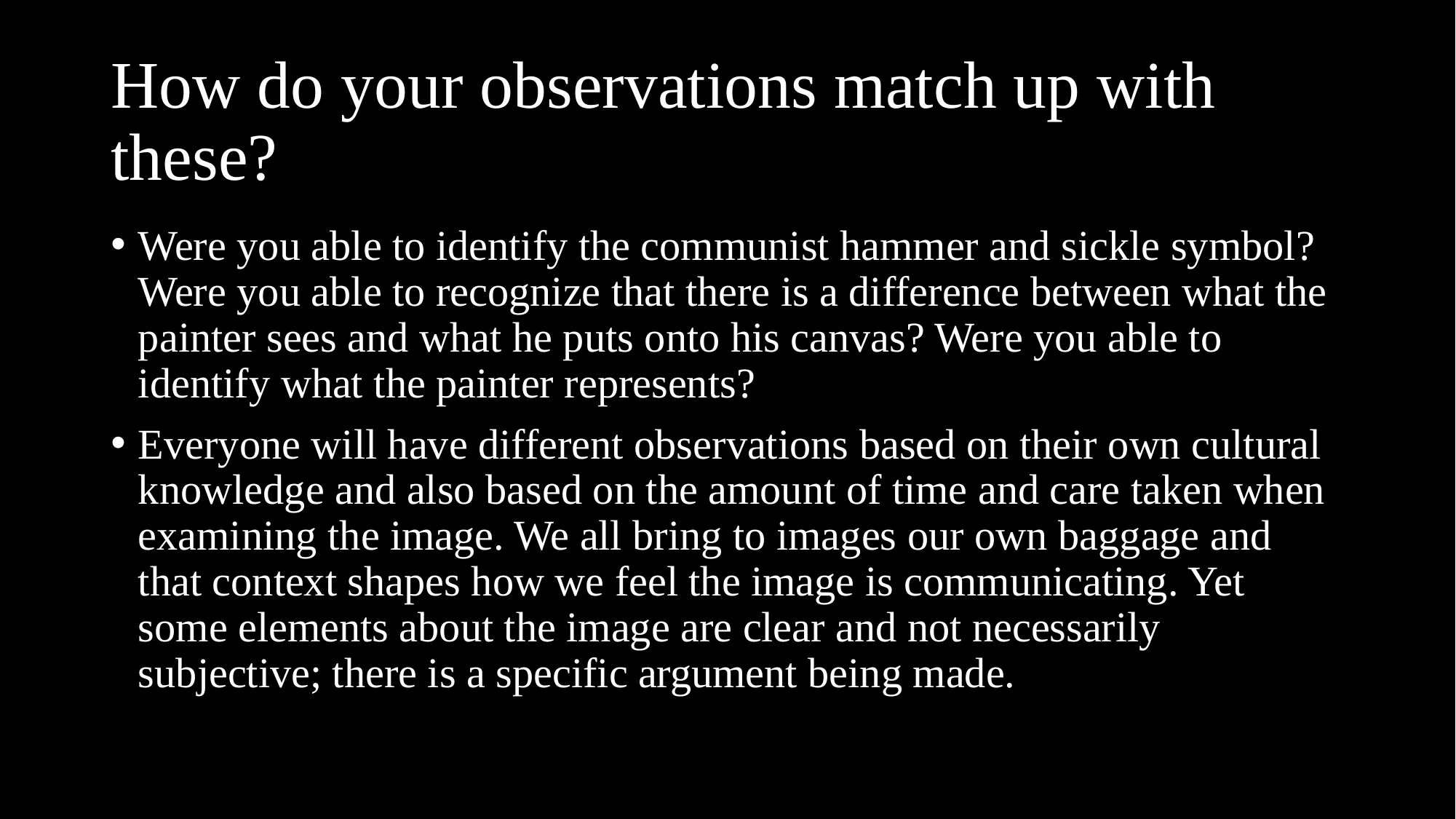

# How do your observations match up with these?
Were you able to identify the communist hammer and sickle symbol? Were you able to recognize that there is a difference between what the painter sees and what he puts onto his canvas? Were you able to identify what the painter represents?
Everyone will have different observations based on their own cultural knowledge and also based on the amount of time and care taken when examining the image. We all bring to images our own baggage and that context shapes how we feel the image is communicating. Yet some elements about the image are clear and not necessarily subjective; there is a specific argument being made.